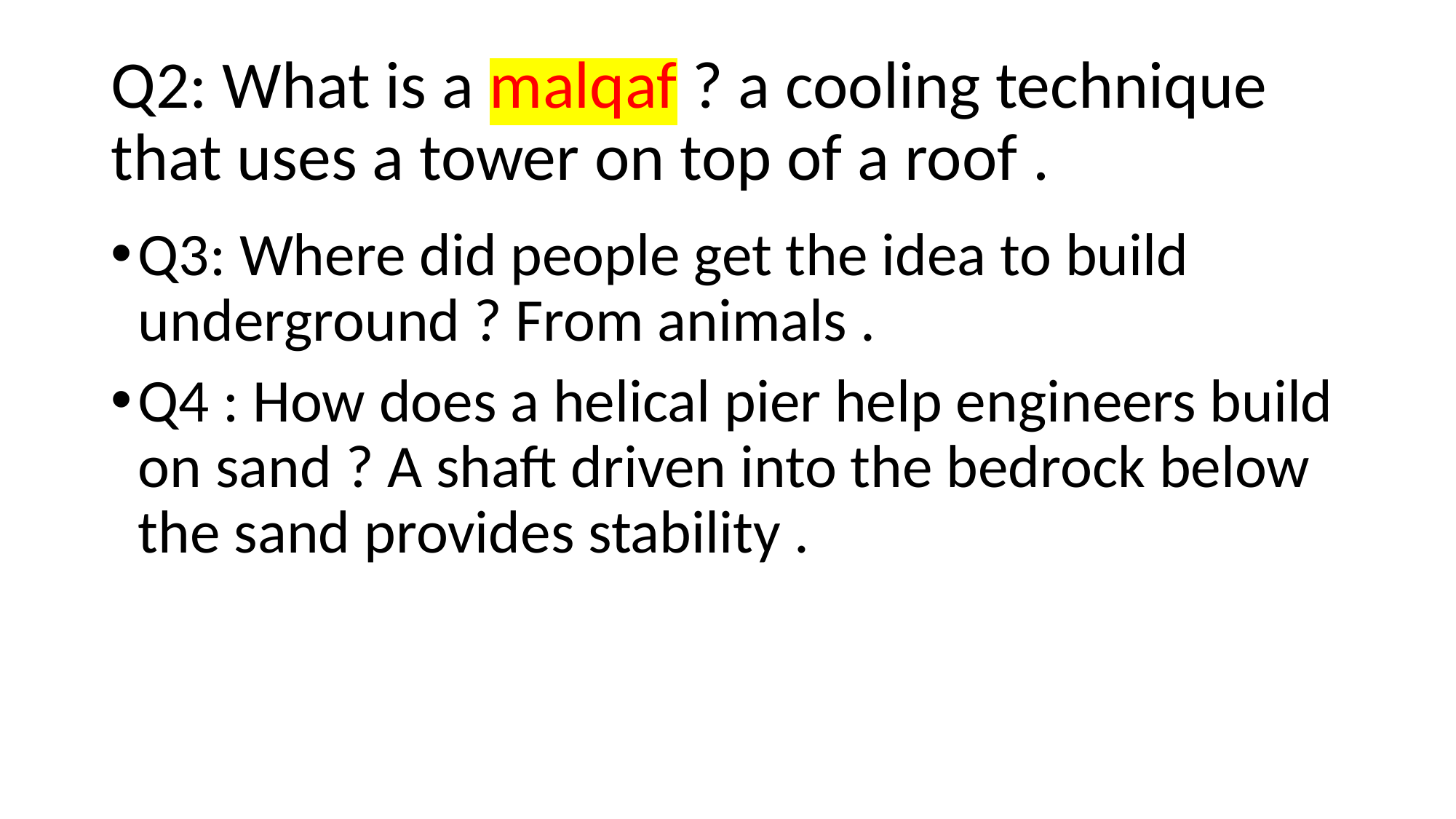

# Q2: What is a malqaf ? a cooling technique that uses a tower on top of a roof .
Q3: Where did people get the idea to build underground ? From animals .
Q4 : How does a helical pier help engineers build on sand ? A shaft driven into the bedrock below the sand provides stability .